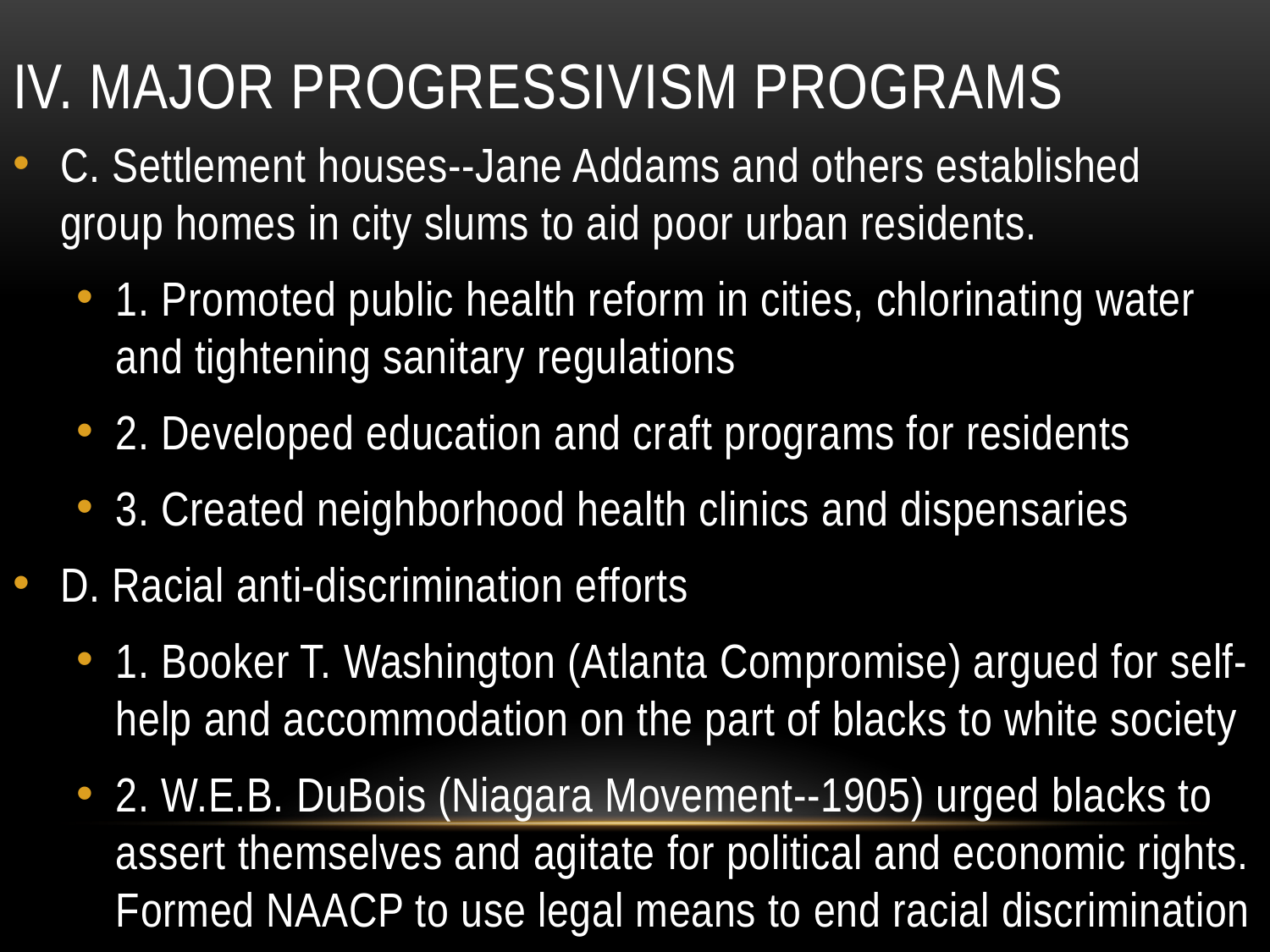

# IV. Major Progressivism Programs
C. Settlement houses--Jane Addams and others established group homes in city slums to aid poor urban residents.
1. Promoted public health reform in cities, chlorinating water and tightening sanitary regulations
2. Developed education and craft programs for residents
3. Created neighborhood health clinics and dispensaries
D. Racial anti-discrimination efforts
1. Booker T. Washington (Atlanta Compromise) argued for self-help and accommodation on the part of blacks to white society
2. W.E.B. DuBois (Niagara Movement--1905) urged blacks to assert themselves and agitate for political and economic rights. Formed NAACP to use legal means to end racial discrimination